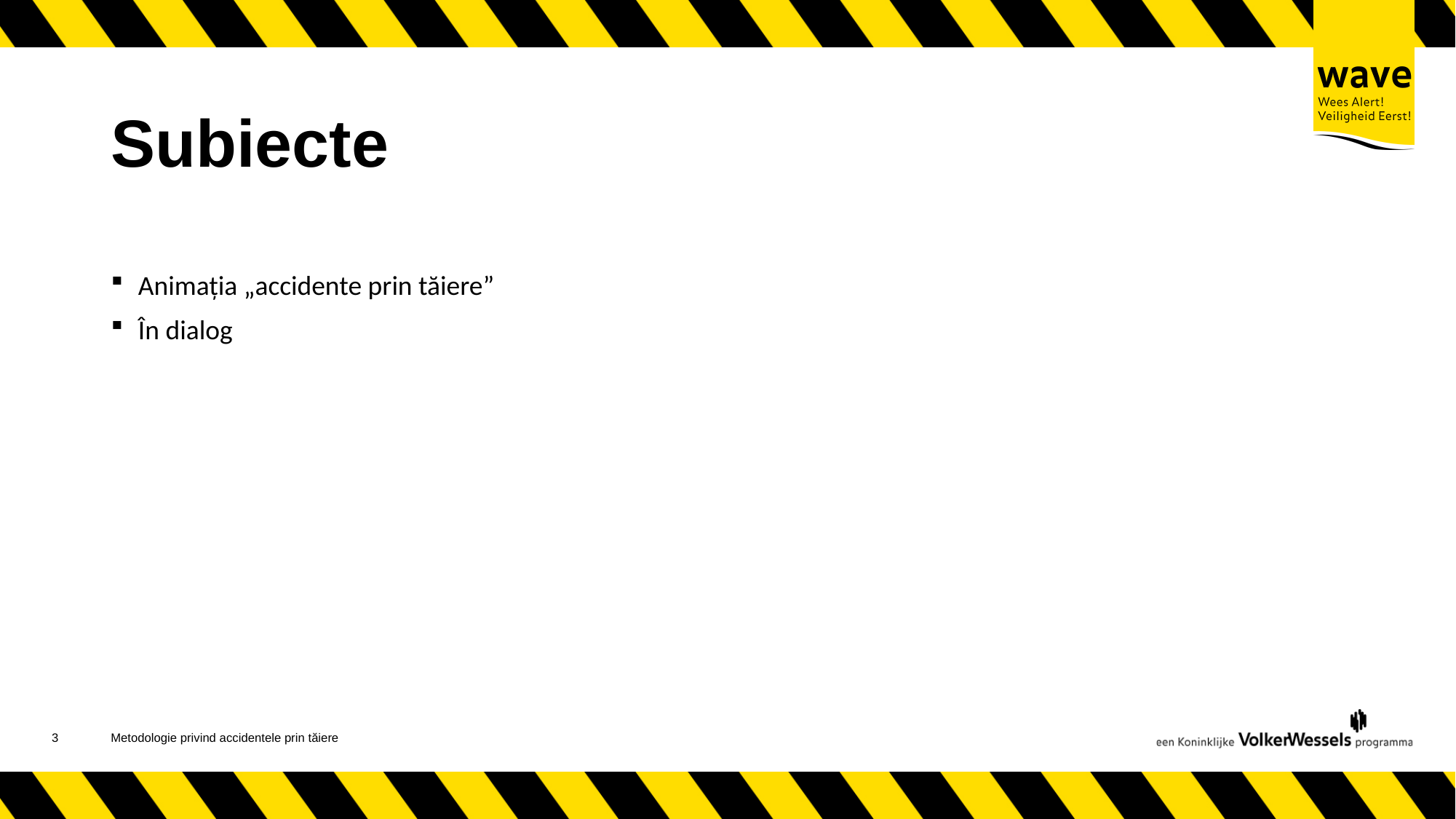

# Subiecte

Animația „accidente prin tăiere”
În dialog

3
Metodologie privind accidentele prin tăiere